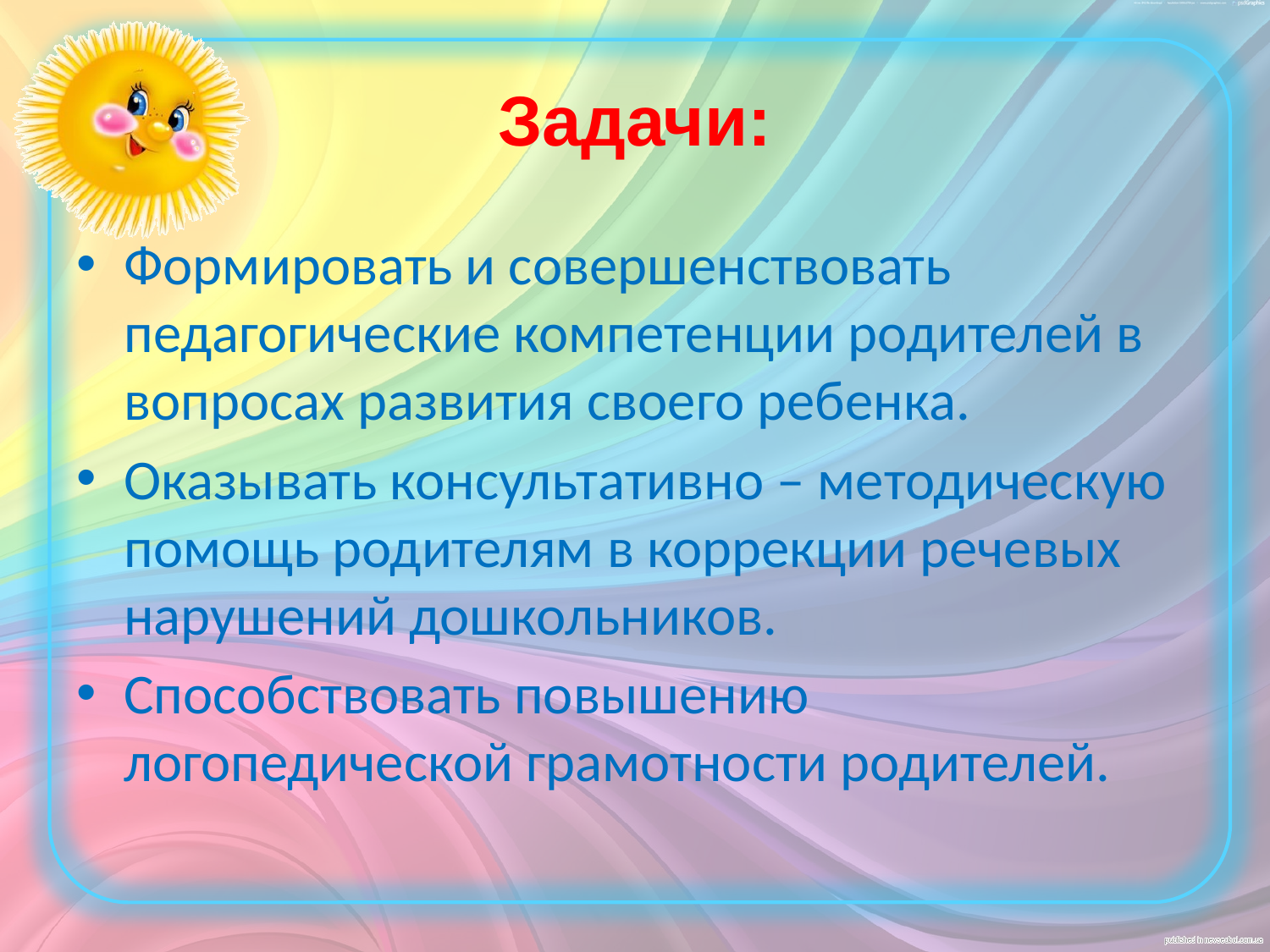

# Задачи:
Формировать и совершенствовать педагогические компетенции родителей в вопросах развития своего ребенка.
Оказывать консультативно – методическую помощь родителям в коррекции речевых нарушений дошкольников.
Способствовать повышению логопедической грамотности родителей.